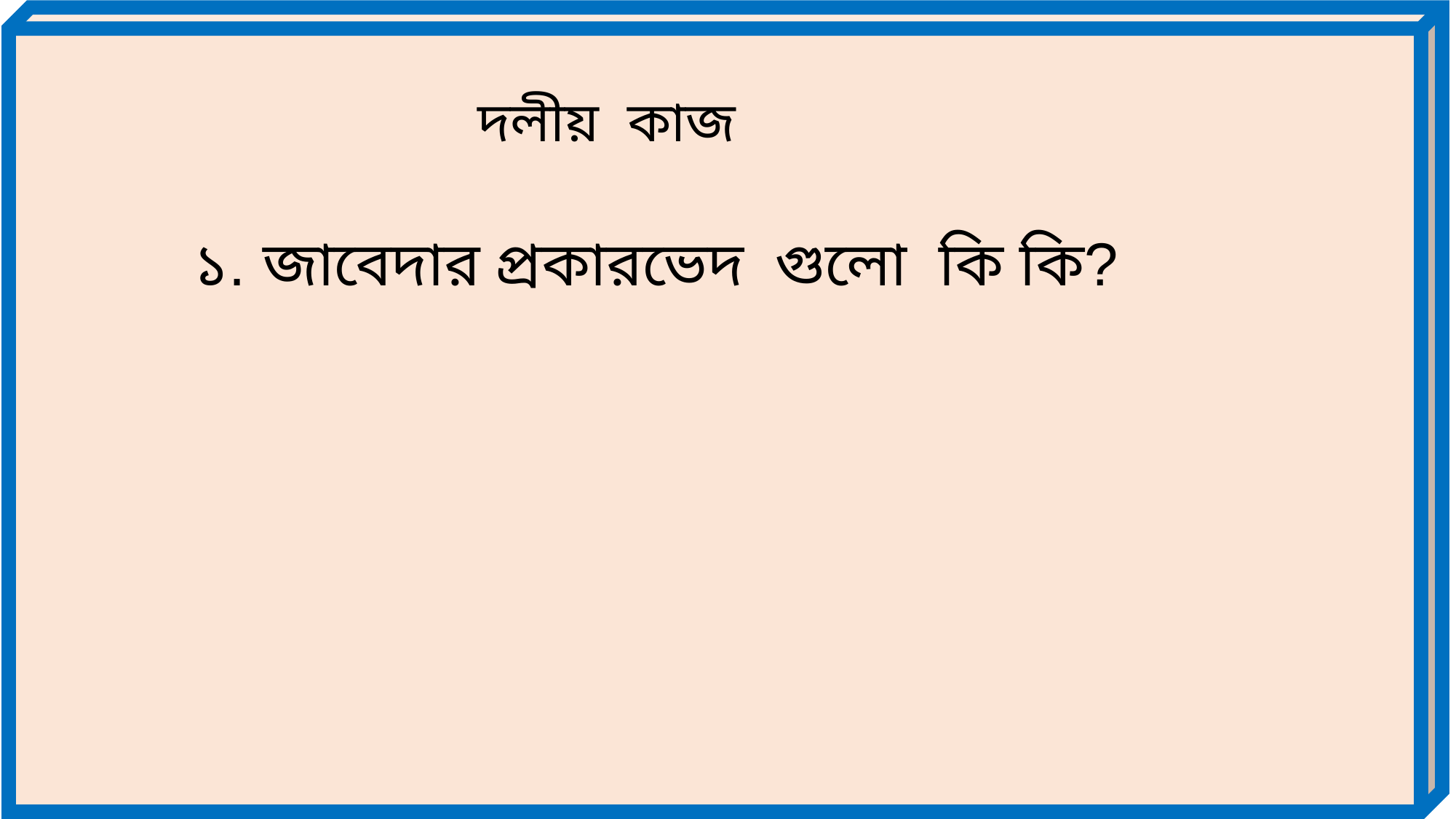

দলীয়  কাজ
১. জাবেদার প্রকারভেদ  গুলো  কি কি?